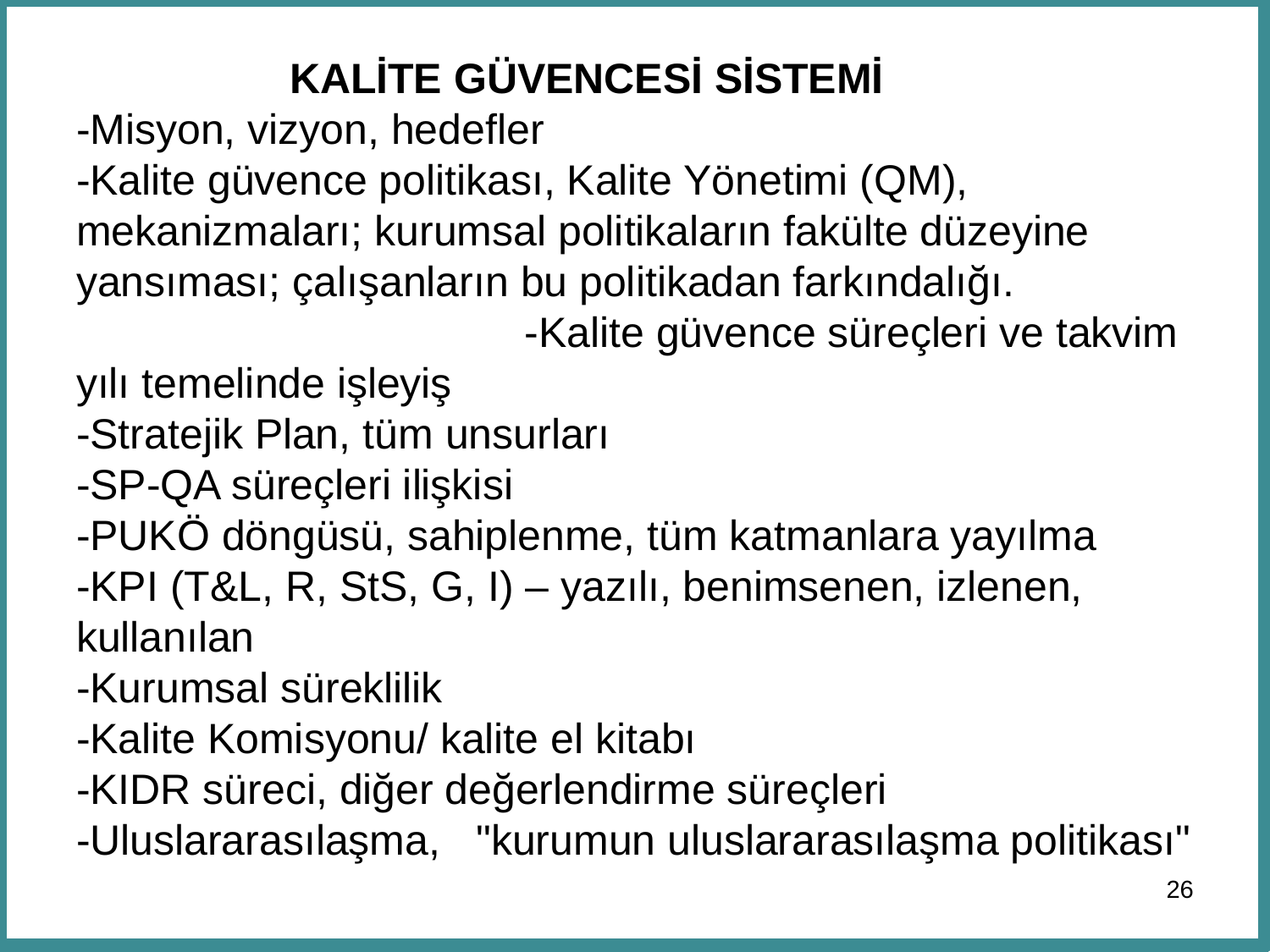

# KALİTE GÜVENCESİ SİSTEMİ -Misyon, vizyon, hedefler -Kalite güvence politikası, Kalite Yönetimi (QM), mekanizmaları; kurumsal politikaların fakülte düzeyine yansıması; çalışanların bu politikadan farkındalığı.                                                      -Kalite güvence süreçleri ve takvim yılı temelinde işleyiş -Stratejik Plan, tüm unsurları -SP-QA süreçleri ilişkisi -PUKÖ döngüsü, sahiplenme, tüm katmanlara yayılma -KPI (T&L, R, StS, G, I) – yazılı, benimsenen, izlenen, kullanılan -Kurumsal süreklilik -Kalite Komisyonu/ kalite el kitabı -KIDR süreci, diğer değerlendirme süreçleri -Uluslararasılaşma,   "kurumun uluslararasılaşma politikası"
26